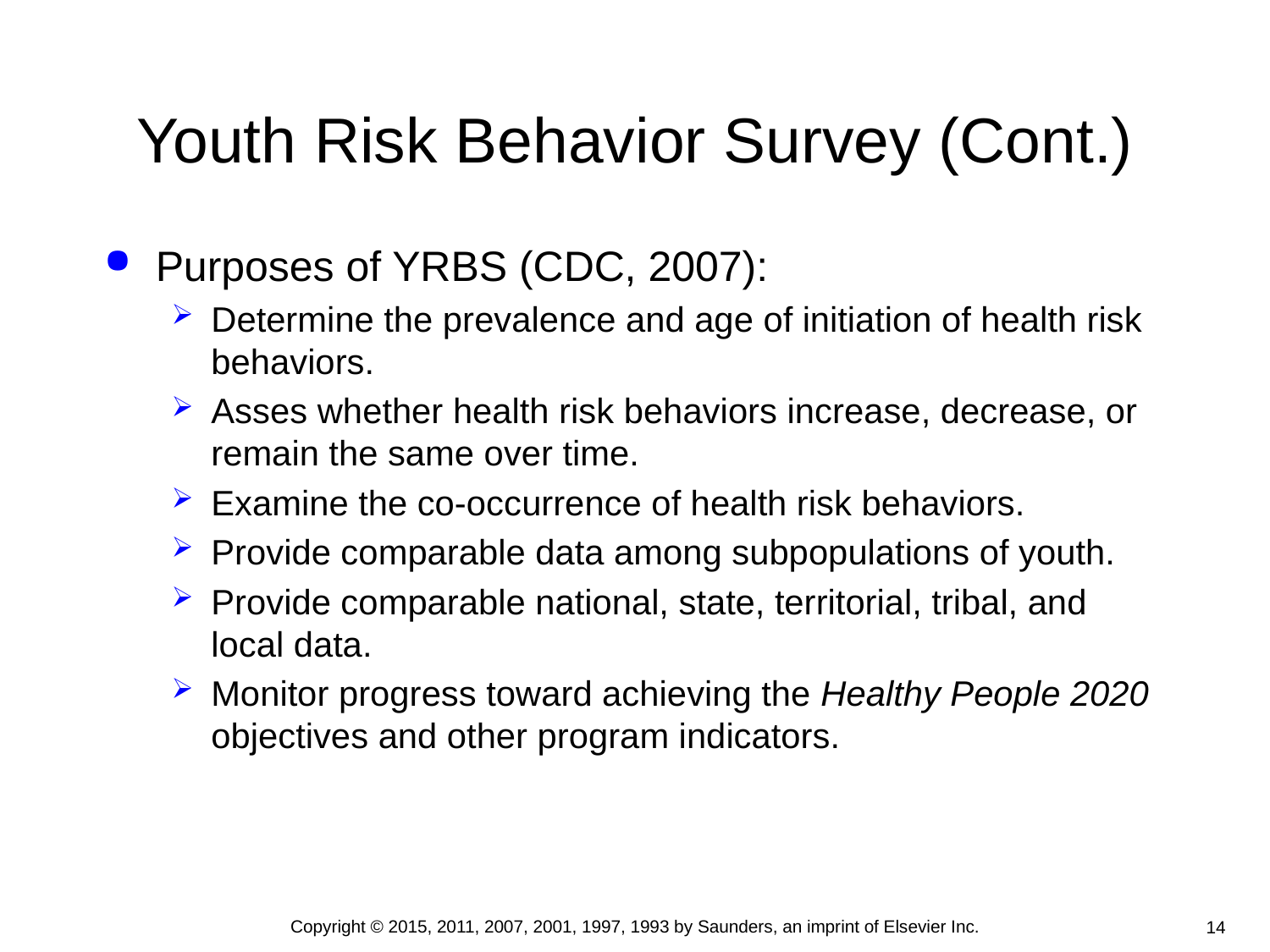

# Youth Risk Behavior Survey (Cont.)
Purposes of YRBS (CDC, 2007):
Determine the prevalence and age of initiation of health risk behaviors.
Asses whether health risk behaviors increase, decrease, or remain the same over time.
Examine the co-occurrence of health risk behaviors.
Provide comparable data among subpopulations of youth.
Provide comparable national, state, territorial, tribal, and local data.
Monitor progress toward achieving the Healthy People 2020 objectives and other program indicators.

Copyright © 2015, 2011, 2007, 2001, 1997, 1993 by Saunders, an imprint of Elsevier Inc.
14